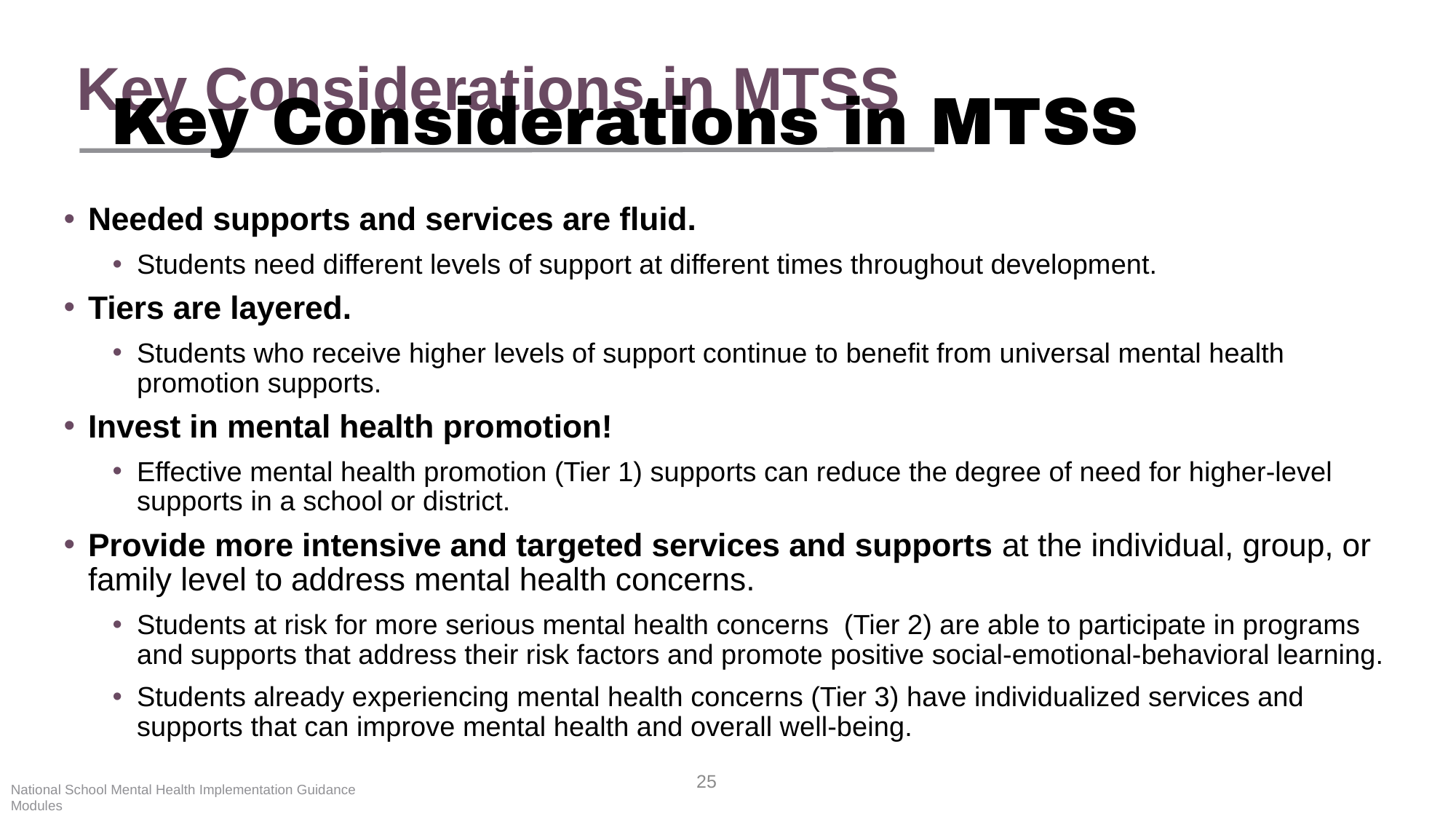

Key Considerations in MTSS
Key Considerations in MTSS
Needed supports and services are fluid.
Students need different levels of support at different times throughout development.
Tiers are layered.
Students who receive higher levels of support continue to benefit from universal mental health promotion supports.
Invest in mental health promotion!
Effective mental health promotion (Tier 1) supports can reduce the degree of need for higher-level supports in a school or district.
Provide more intensive and targeted services and supports at the individual, group, or family level to address mental health concerns.
Students at risk for more serious mental health concerns  (Tier 2) are able to participate in programs and supports that address their risk factors and promote positive social-emotional-behavioral learning.
Students already experiencing mental health concerns (Tier 3) have individualized services and supports that can improve mental health and overall well-being.

25
National School Mental Health Implementation Guidance Modules